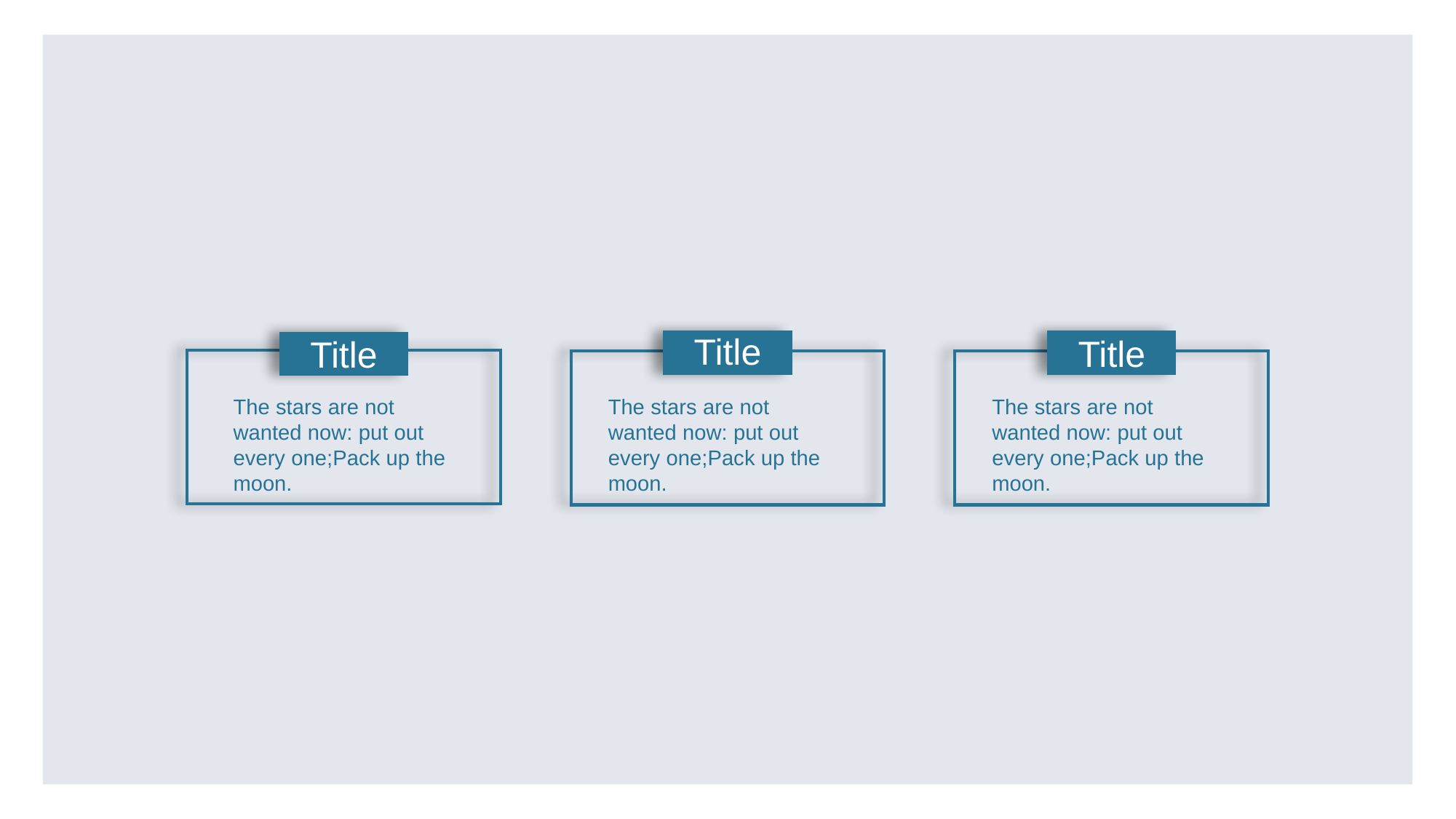

Title
Title
Title

The stars are not  wanted now: put out every one;Pack up the moon.
The stars are not  wanted now: put out every one;Pack up the moon.
The stars are not  wanted now: put out every one;Pack up the moon.